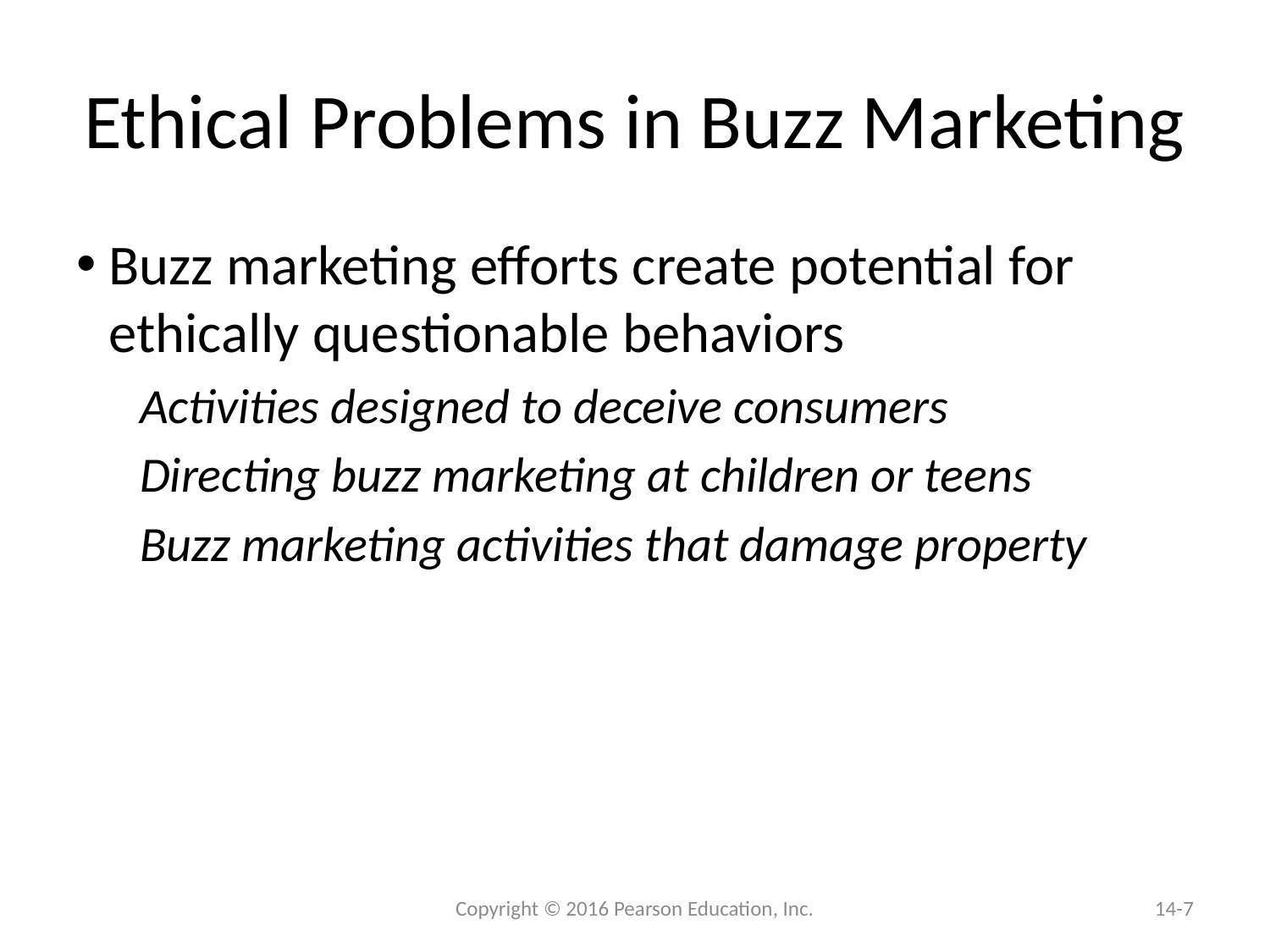

# Ethical Problems in Buzz Marketing
Buzz marketing efforts create potential for ethically questionable behaviors
Activities designed to deceive consumers
Directing buzz marketing at children or teens
Buzz marketing activities that damage property
 Copyright © 2016 Pearson Education, Inc.
14-7